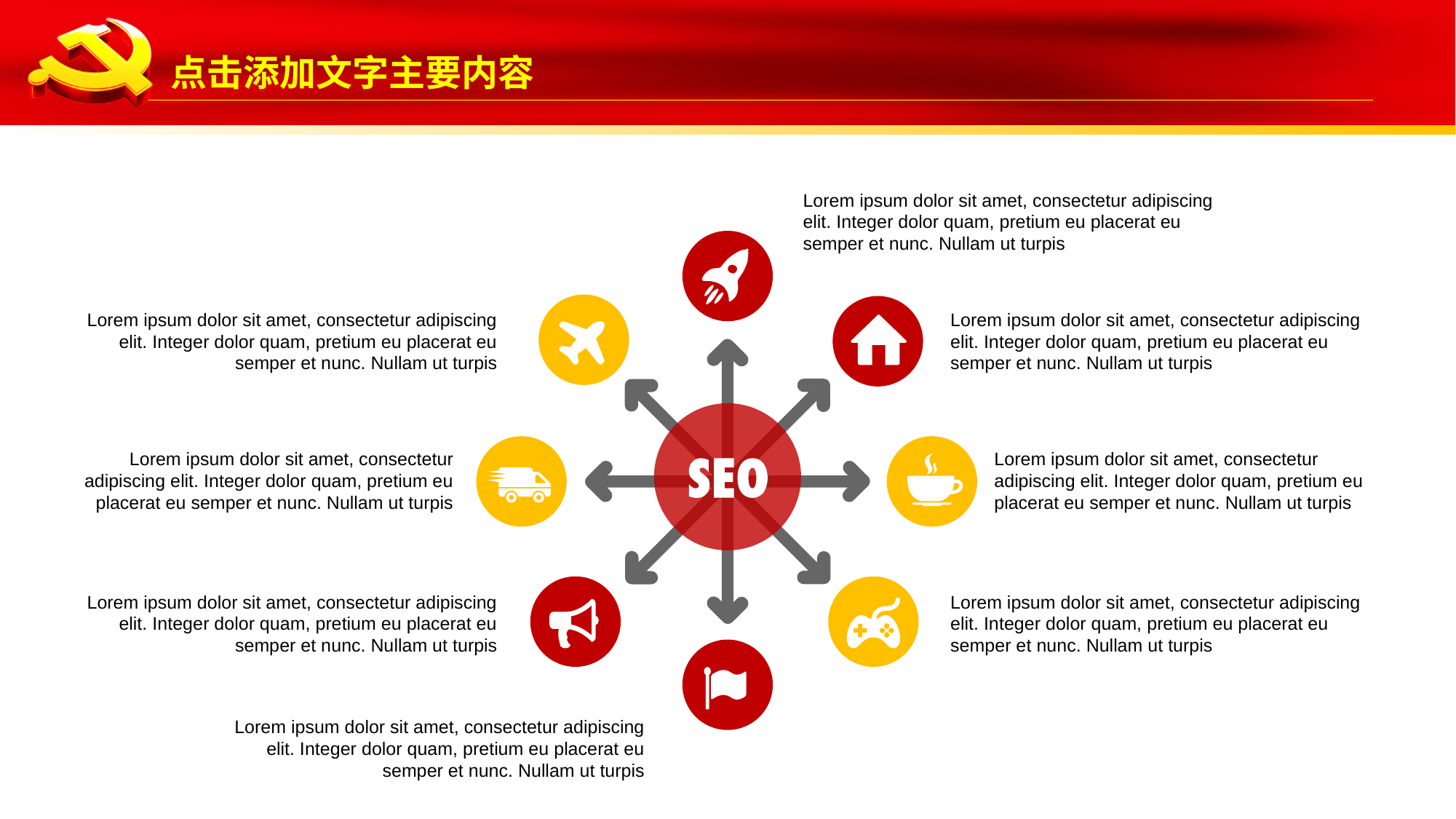

Lorem ipsum dolor sit amet, consectetur adipiscing elit. Integer dolor quam, pretium eu placerat eu semper et nunc. Nullam ut turpis

Lorem ipsum dolor sit amet, consectetur adipiscing elit. Integer dolor quam, pretium eu placerat eu semper et nunc. Nullam ut turpis
Lorem ipsum dolor sit amet, consectetur adipiscing elit. Integer dolor quam, pretium eu placerat eu semper et nunc. Nullam ut turpis
Lorem ipsum dolor sit amet, consectetur adipiscing elit. Integer dolor quam, pretium eu placerat eu semper et nunc. Nullam ut turpis
Lorem ipsum dolor sit amet, consectetur adipiscing elit. Integer dolor quam, pretium eu placerat eu semper et nunc. Nullam ut turpis
Lorem ipsum dolor sit amet, consectetur adipiscing elit. Integer dolor quam, pretium eu placerat eu semper et nunc. Nullam ut turpis
Lorem ipsum dolor sit amet, consectetur adipiscing elit. Integer dolor quam, pretium eu placerat eu semper et nunc. Nullam ut turpis
Lorem ipsum dolor sit amet, consectetur adipiscing elit. Integer dolor quam, pretium eu placerat eu semper et nunc. Nullam ut turpis